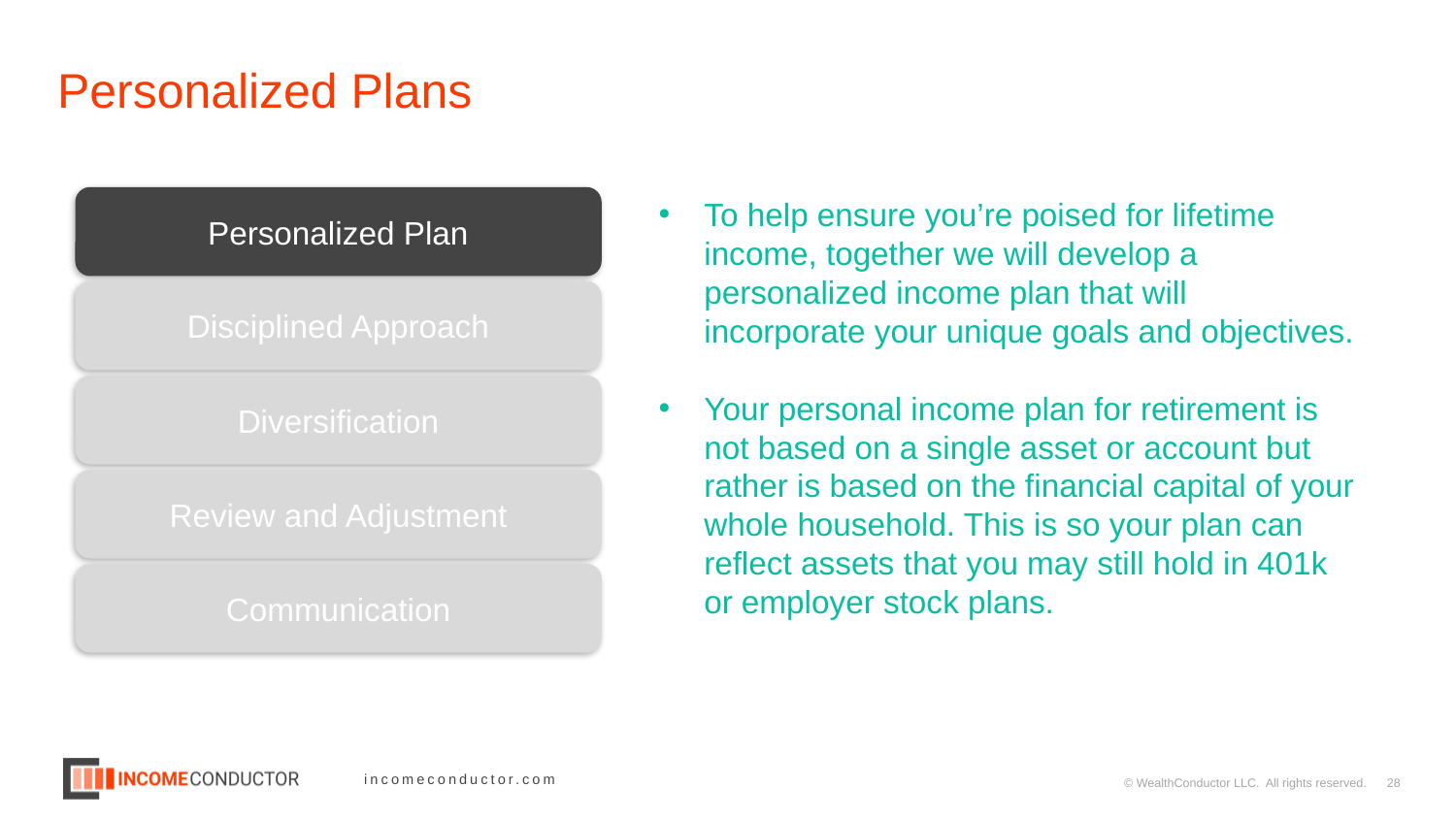

# Personalized Plans
Personalized Plan
To help ensure you’re poised for lifetime income, together we will develop a personalized income plan that will incorporate your unique goals and objectives.

Your personal income plan for retirement is not based on a single asset or account but rather is based on the financial capital of your whole household. This is so your plan can reflect assets that you may still hold in 401k or employer stock plans.
Disciplined Approach
Diversification
Review and Adjustment
Communication